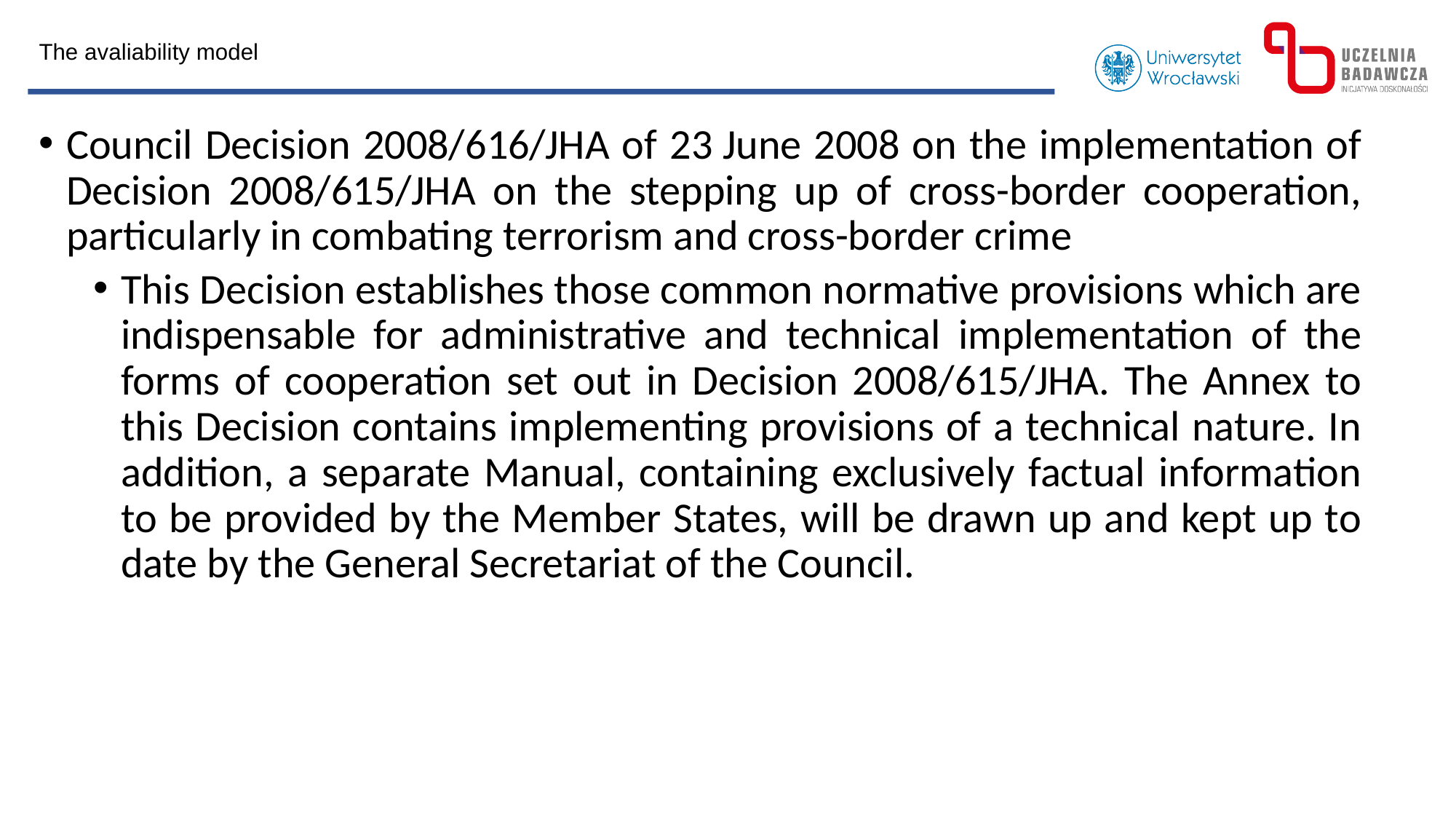

The avaliability model
Council Decision 2008/616/JHA of 23 June 2008 on the implementation of Decision 2008/615/JHA on the stepping up of cross-border cooperation, particularly in combating terrorism and cross-border crime
This Decision establishes those common normative provisions which are indispensable for administrative and technical implementation of the forms of cooperation set out in Decision 2008/615/JHA. The Annex to this Decision contains implementing provisions of a technical nature. In addition, a separate Manual, containing exclusively factual information to be provided by the Member States, will be drawn up and kept up to date by the General Secretariat of the Council.